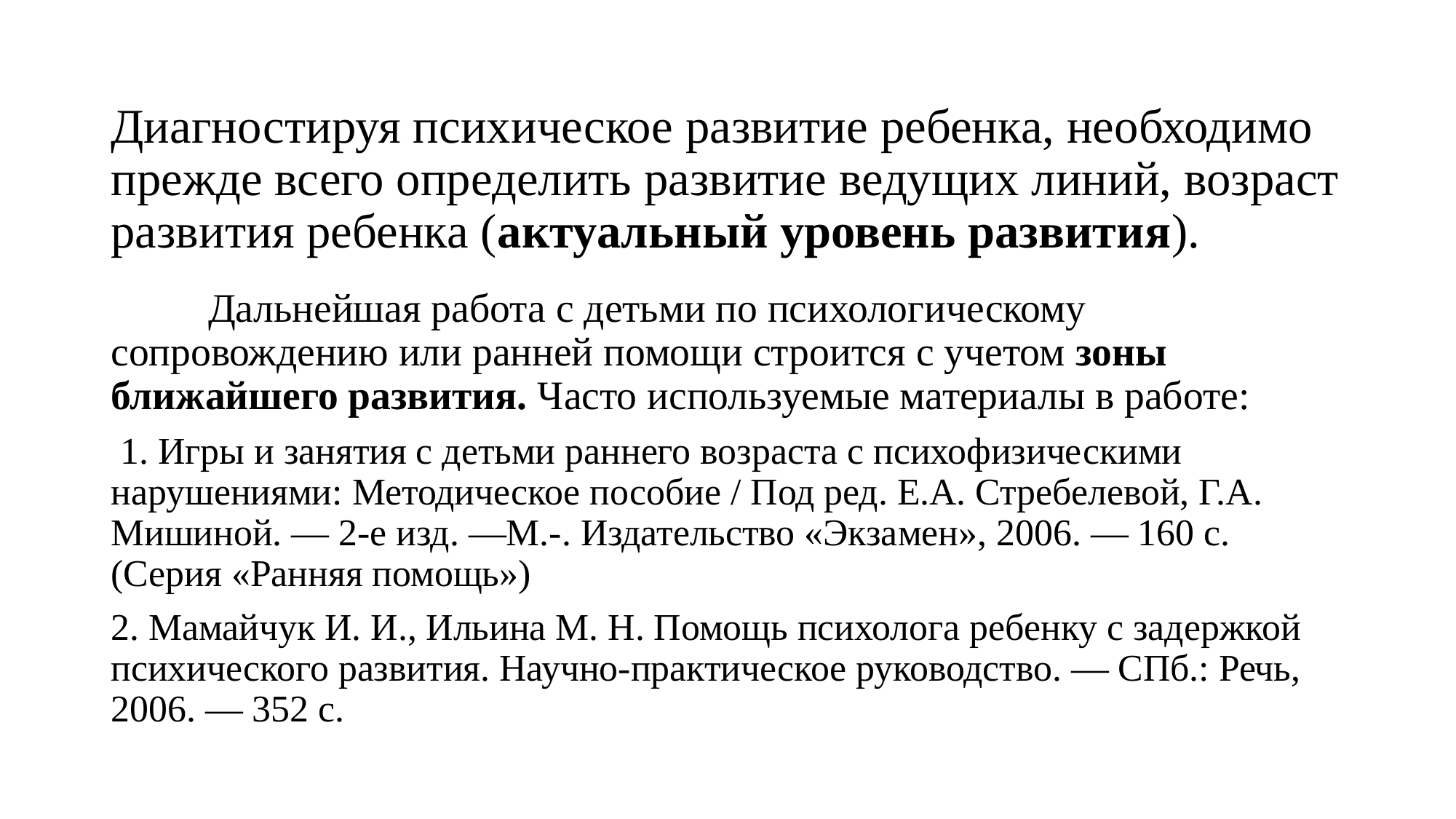

# Диагностируя психическое развитие ребенка, необходимо прежде всего определить развитие ведущих линий, возраст развития ребенка (актуальный уровень развития).
	Дальнейшая работа с детьми по психологическому сопровождению или ранней помощи строится с учетом зоны  ближайшего развития. Часто используемые материалы в работе:
 1. Игры и занятия с детьми раннего возраста с психофизическими нарушениями: Методическое пособие / Под ред. Е.А. Стребелевой, Г.А. Мишиной. — 2-е изд. —М.-. Издательство «Экзамен», 2006. — 160 с. (Серия «Ранняя помощь»)
2. Мамайчук И. И., Ильина М. Н. Помощь психолога ребенку с задержкой психического развития. Научно-практическое руководство. — СПб.: Речь, 2006. — 352 с.